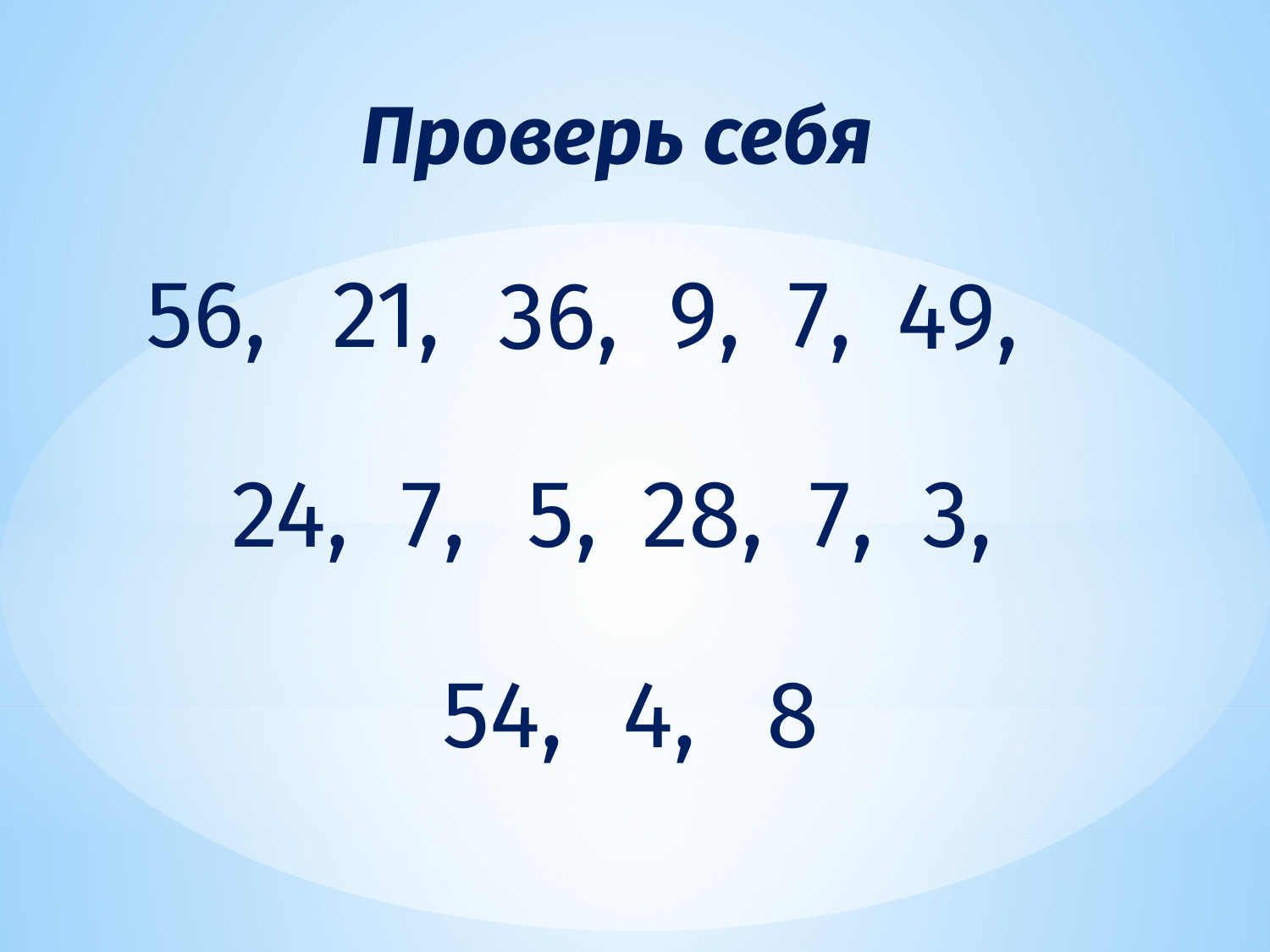

# Проверь себя
9,
56,
21,
7,
36,
49,
24,
7,
5,
28,
7,
3,
54,
4,
8